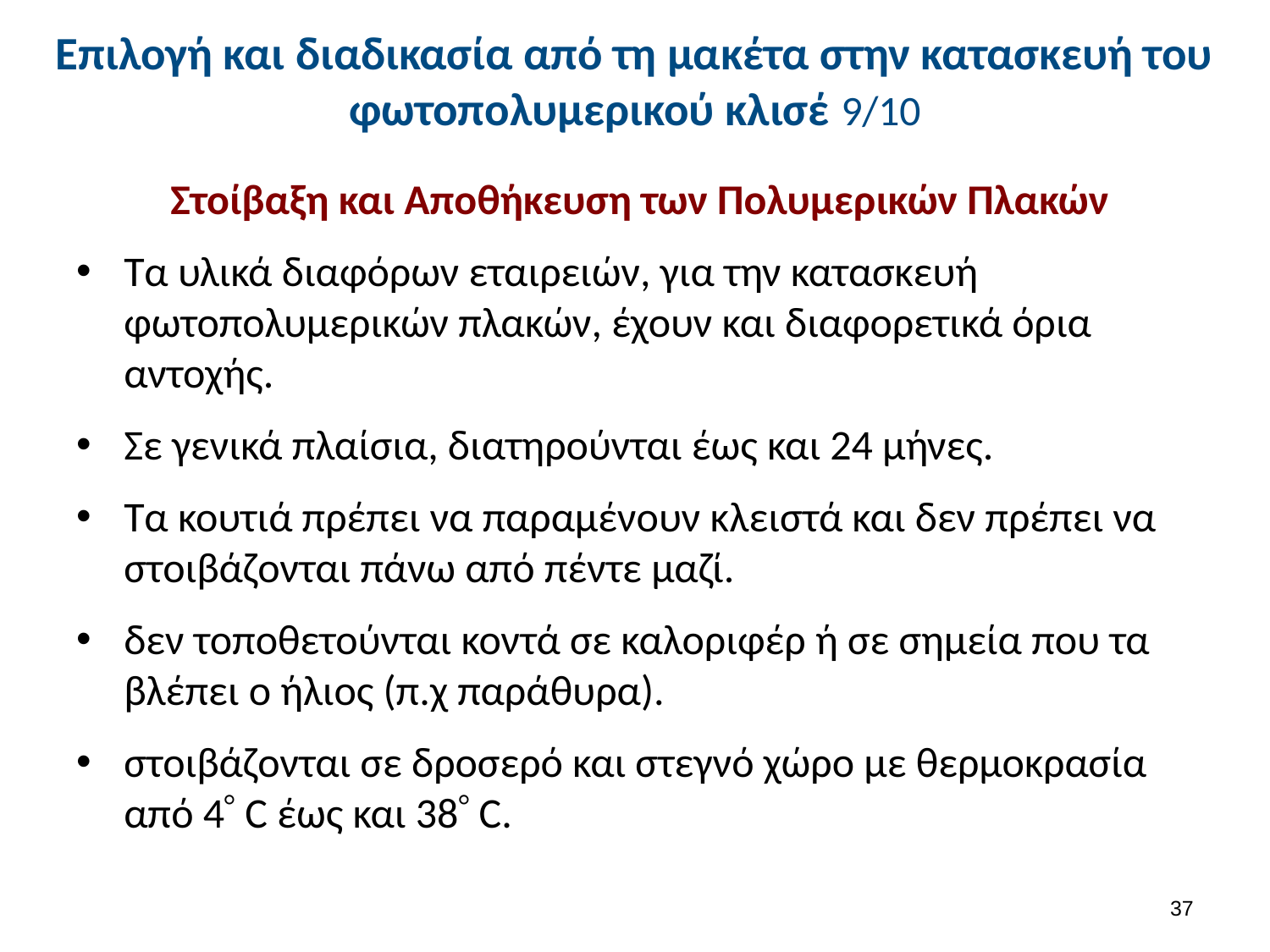

# Επιλογή και διαδικασία από τη μακέτα στην κατασκευή του φωτοπολυμερικού κλισέ 9/10
 Στοίβαξη και Αποθήκευση των Πολυμερικών Πλακών
Τα υλικά διαφόρων εταιρειών, για την κατασκευή φωτοπολυμερικών πλακών, έχουν και διαφορετικά όρια αντοχής.
Σε γενικά πλαίσια, διατηρούνται έως και 24 μήνες.
Τα κουτιά πρέπει να παραμένουν κλειστά και δεν πρέπει να στοιβάζονται πάνω από πέντε μαζί.
δεν τοποθετούνται κοντά σε καλοριφέρ ή σε σημεία που τα βλέπει ο ήλιος (π.χ παράθυρα).
στοιβάζονται σε δροσερό και στεγνό χώρο με θερμοκρασία από 4° C έως και 38° C.

37